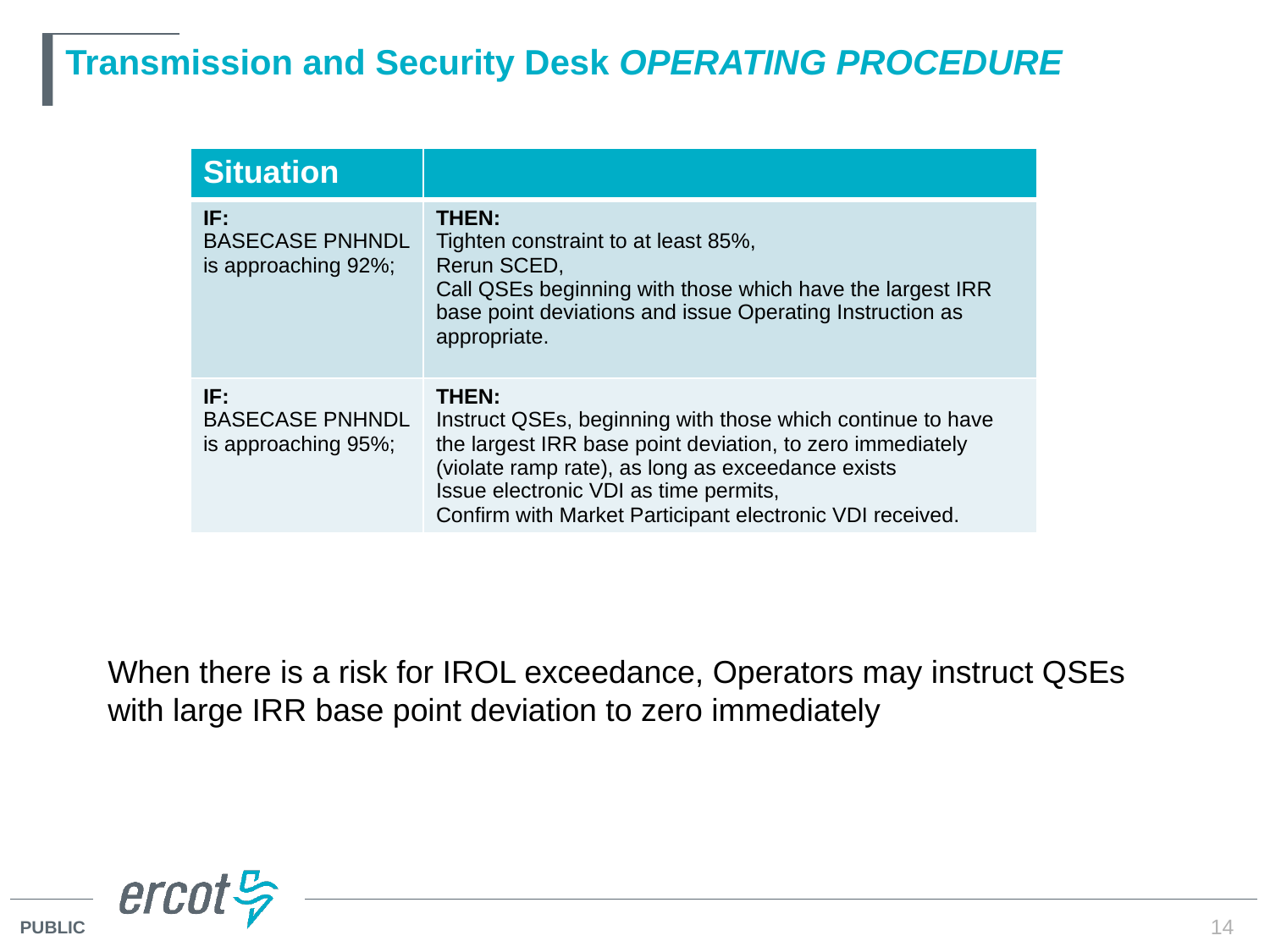

# Transmission and Security Desk OPERATING PROCEDURE
| Situation |  |
| --- | --- |
| IF: BASECASE PNHNDL is approaching 92%; | THEN: Tighten constraint to at least 85%, Rerun SCED, Call QSEs beginning with those which have the largest IRR base point deviations and issue Operating Instruction as appropriate. |
| IF: BASECASE PNHNDL is approaching 95%; | THEN: Instruct QSEs, beginning with those which continue to have the largest IRR base point deviation, to zero immediately (violate ramp rate), as long as exceedance exists Issue electronic VDI as time permits, Confirm with Market Participant electronic VDI received. |
When there is a risk for IROL exceedance, Operators may instruct QSEs with large IRR base point deviation to zero immediately
14